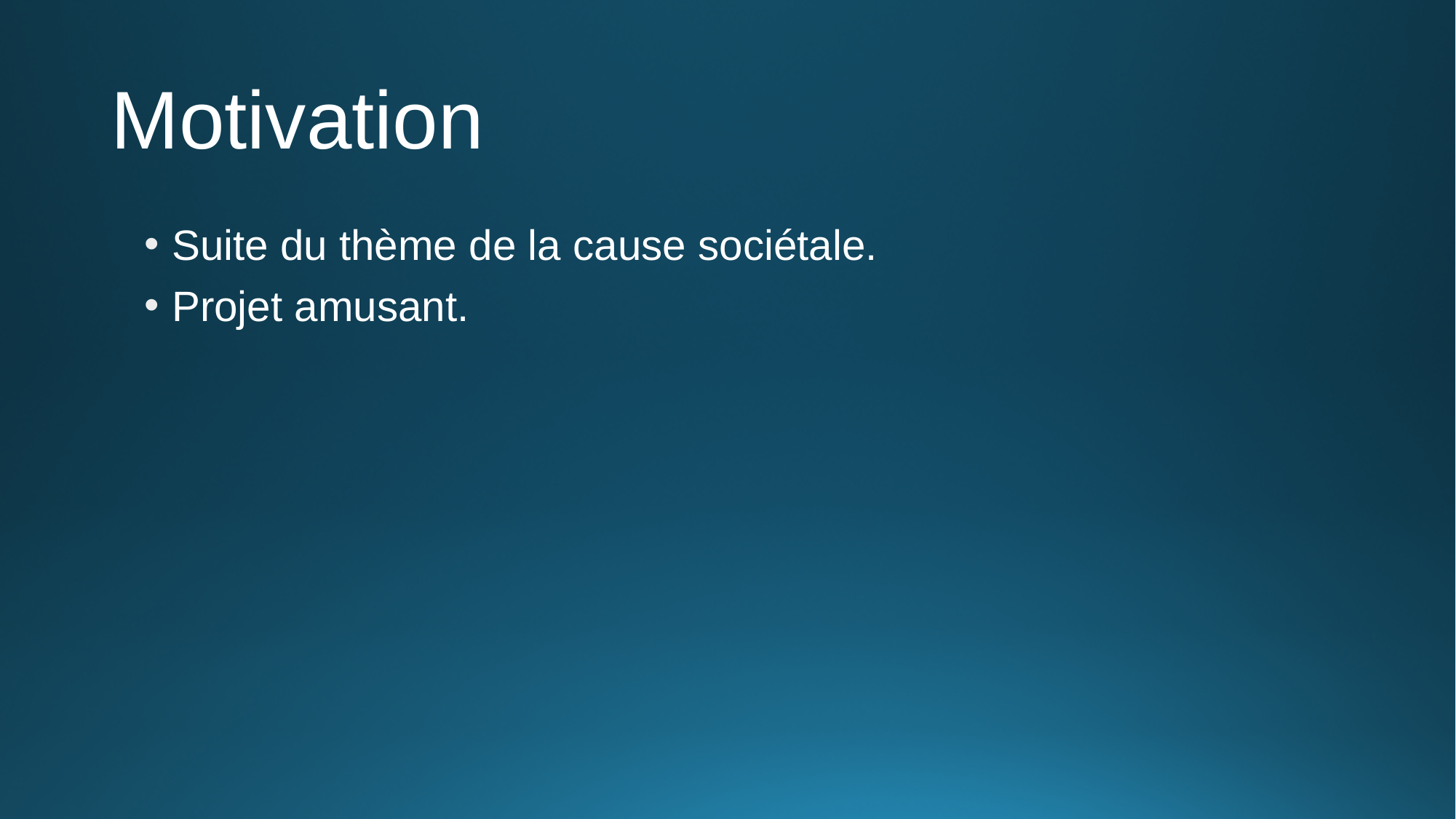

# Motivation
Suite du thème de la cause sociétale.
Projet amusant.